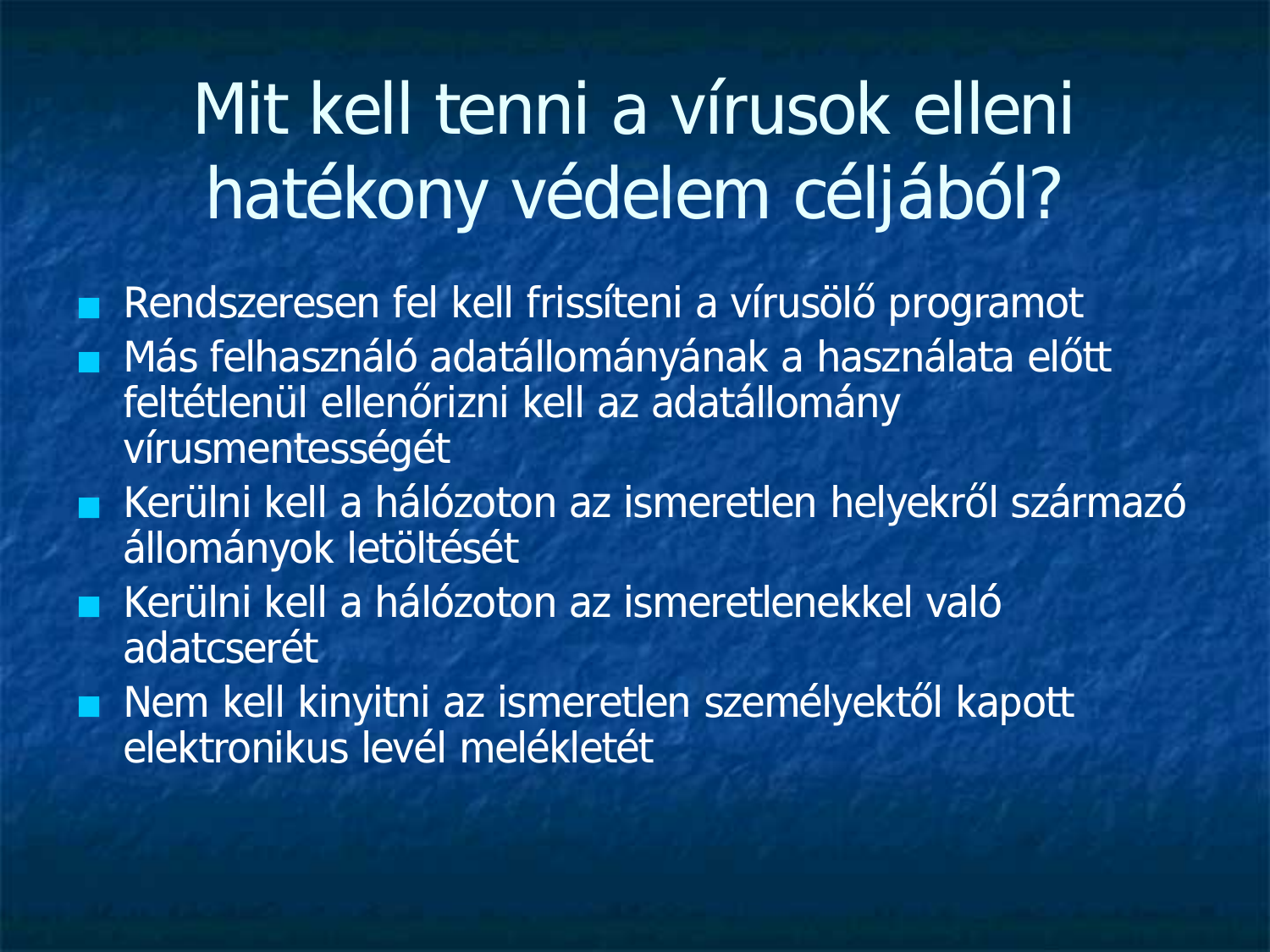

# Mit kell tenni a vírusok elleni hatékony védelem céljából?
Rendszeresen fel kell frissíteni a vírusölő programot
Más felhasználó adatállományának a használata előtt feltétlenül ellenőrizni kell az adatállomány vírusmentességét
Kerülni kell a hálózoton az ismeretlen helyekről származó állományok letöltését
Kerülni kell a hálózoton az ismeretlenekkel való adatcserét
Nem kell kinyitni az ismeretlen személyektől kapott elektronikus levél melékletét